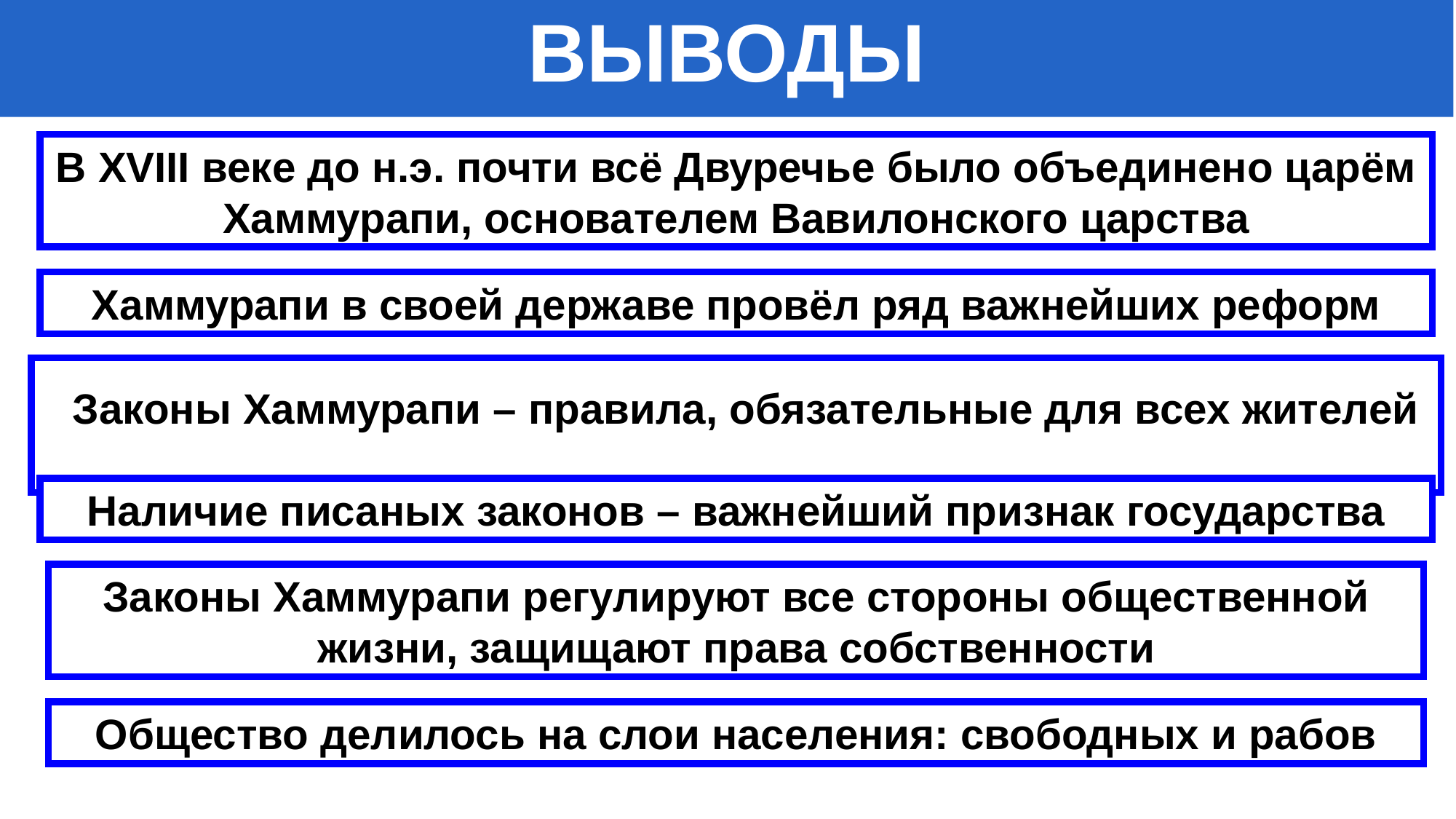

ВЫВОДЫ
#
В XVIII веке до н.э. почти всё Двуречье было объединено царём Хаммурапи, основателем Вавилонского царства
Хаммурапи в своей державе провёл ряд важнейших реформ
  Законы Хаммурапи – правила, обязательные для всех жителей
Наличие писаных законов – важнейший признак государства
Законы Хаммурапи регулируют все стороны общественной жизни, защищают права собственности
Общество делилось на слои населения: свободных и рабов